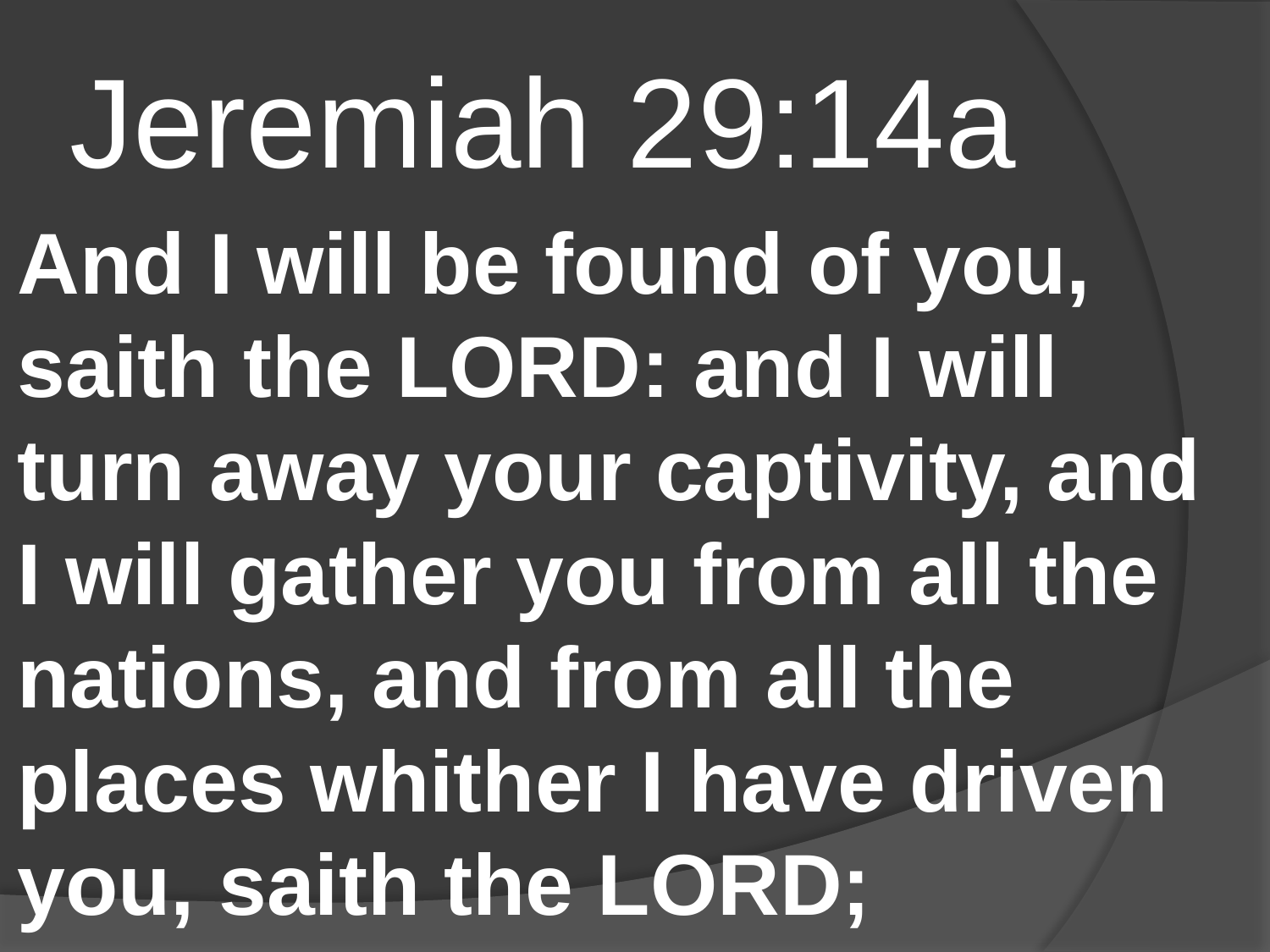

# Jeremiah 29:14a
And I will be found of you, saith the LORD: and I will turn away your captivity, and I will gather you from all the nations, and from all the places whither I have driven you, saith the LORD;